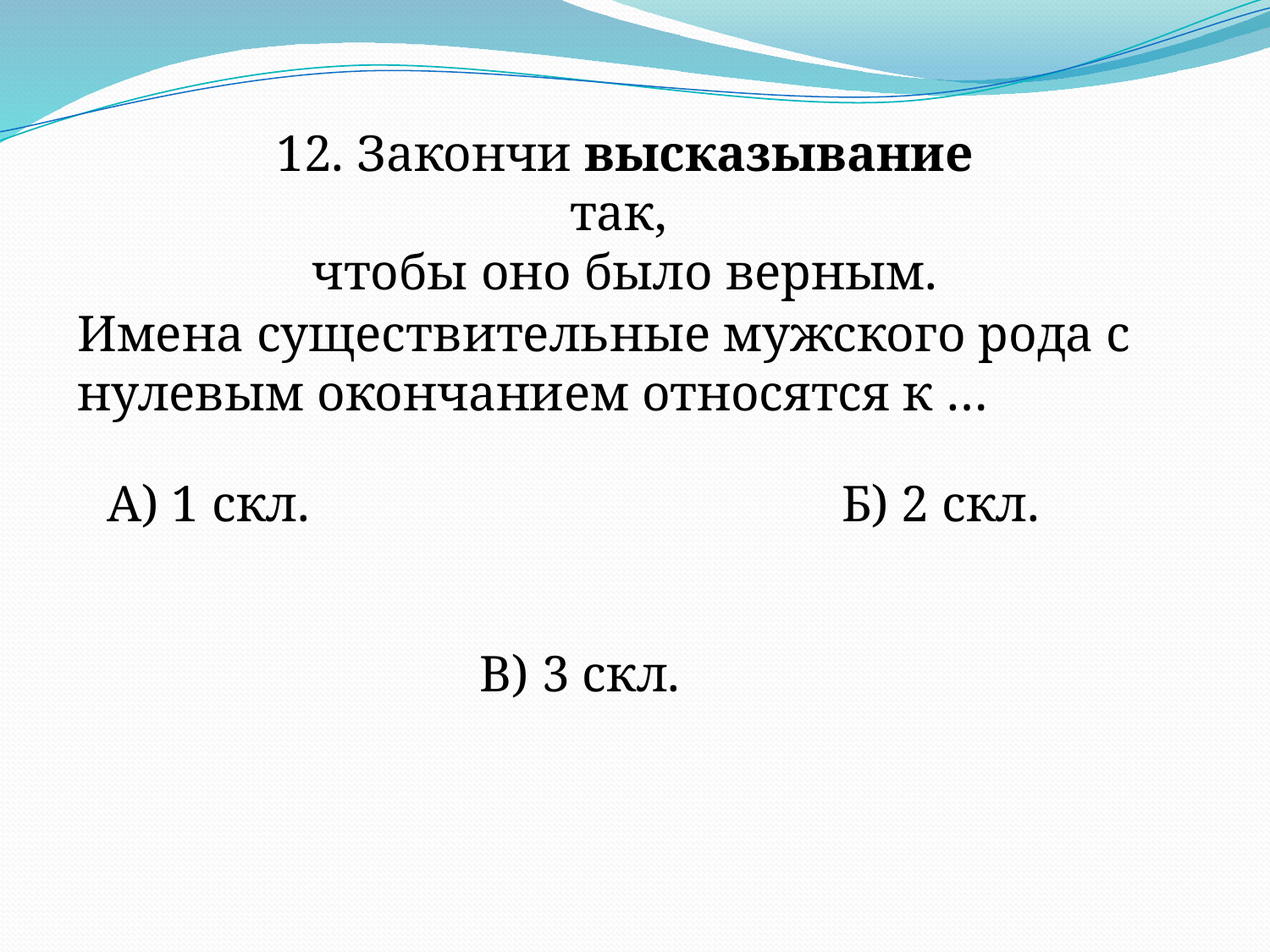

12. Закончи высказывание так,
чтобы оно было верным.
Имена существительные мужского рода с нулевым окончанием относятся к …
А) 1 скл.
Б) 2 скл.
В) 3 скл.